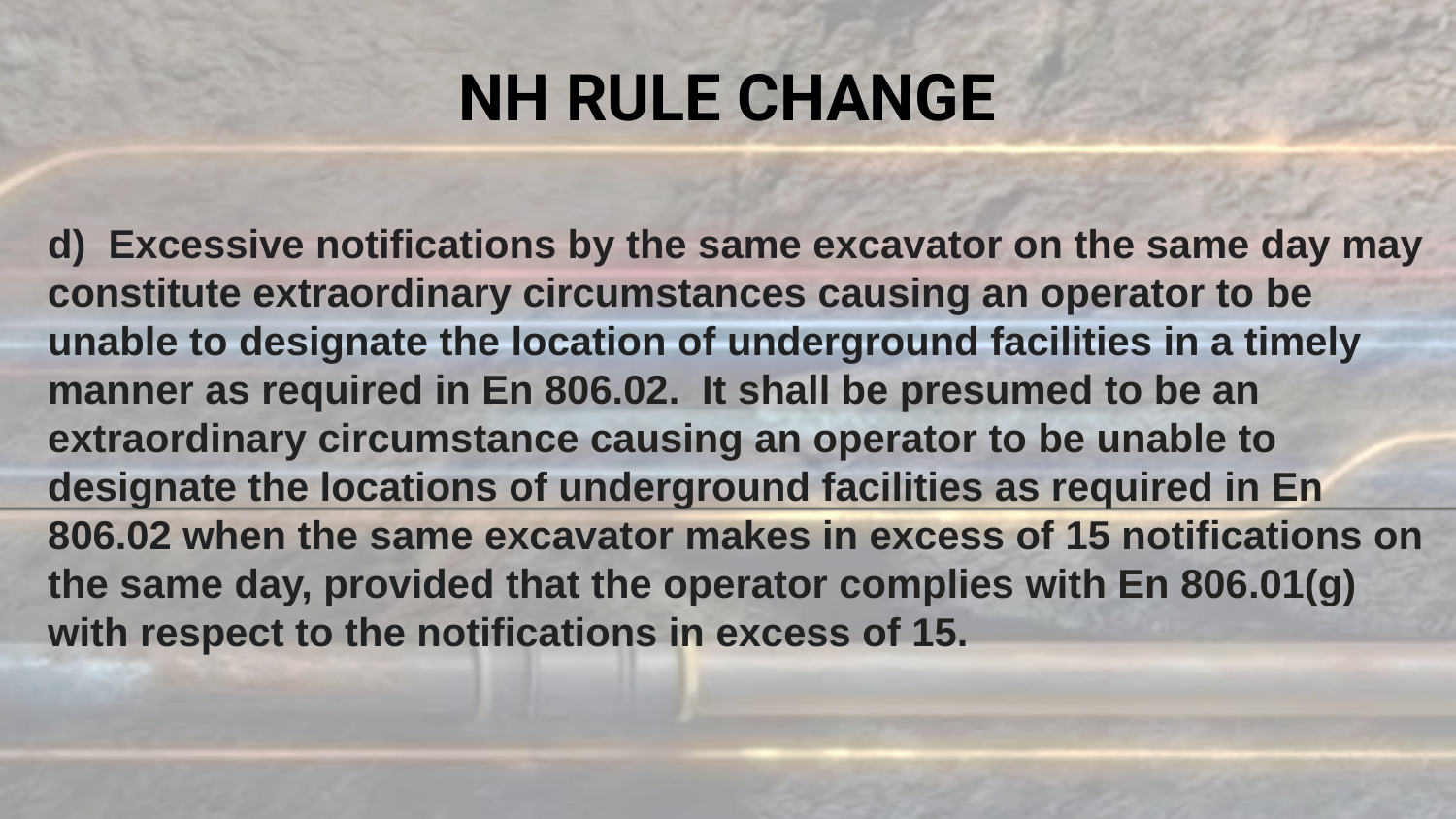

NH RULE CHANGE
d)  Excessive notifications by the same excavator on the same day may constitute extraordinary circumstances causing an operator to be unable to designate the location of underground facilities in a timely manner as required in En 806.02.  It shall be presumed to be an extraordinary circumstance causing an operator to be unable to designate the locations of underground facilities as required in En 806.02 when the same excavator makes in excess of 15 notifications on the same day, provided that the operator complies with En 806.01(g) with respect to the notifications in excess of 15.